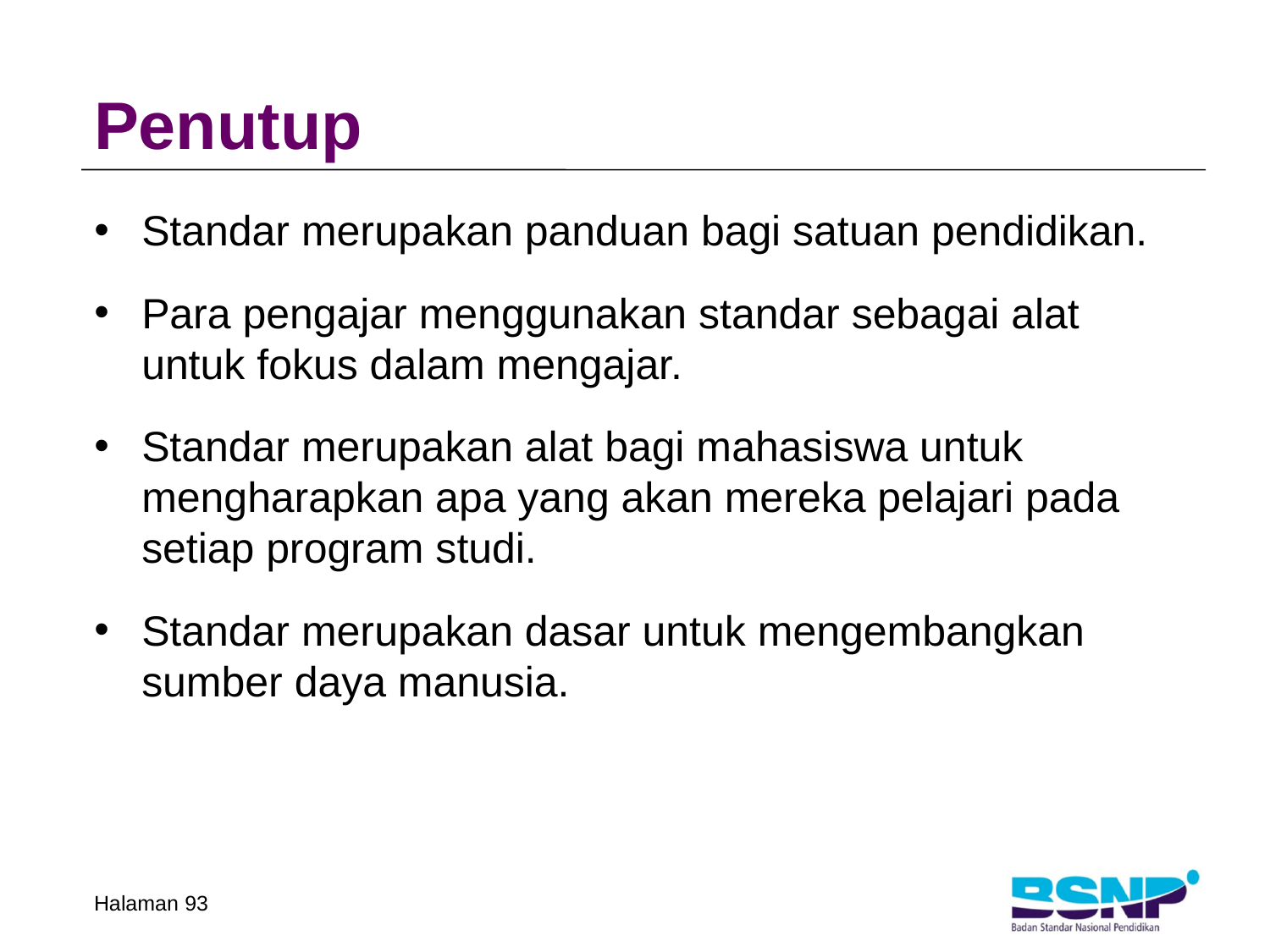

# Penutup
Standar merupakan panduan bagi satuan pendidikan.
Para pengajar menggunakan standar sebagai alat untuk fokus dalam mengajar.
Standar merupakan alat bagi mahasiswa untuk mengharapkan apa yang akan mereka pelajari pada setiap program studi.
Standar merupakan dasar untuk mengembangkan sumber daya manusia.
Halaman 93